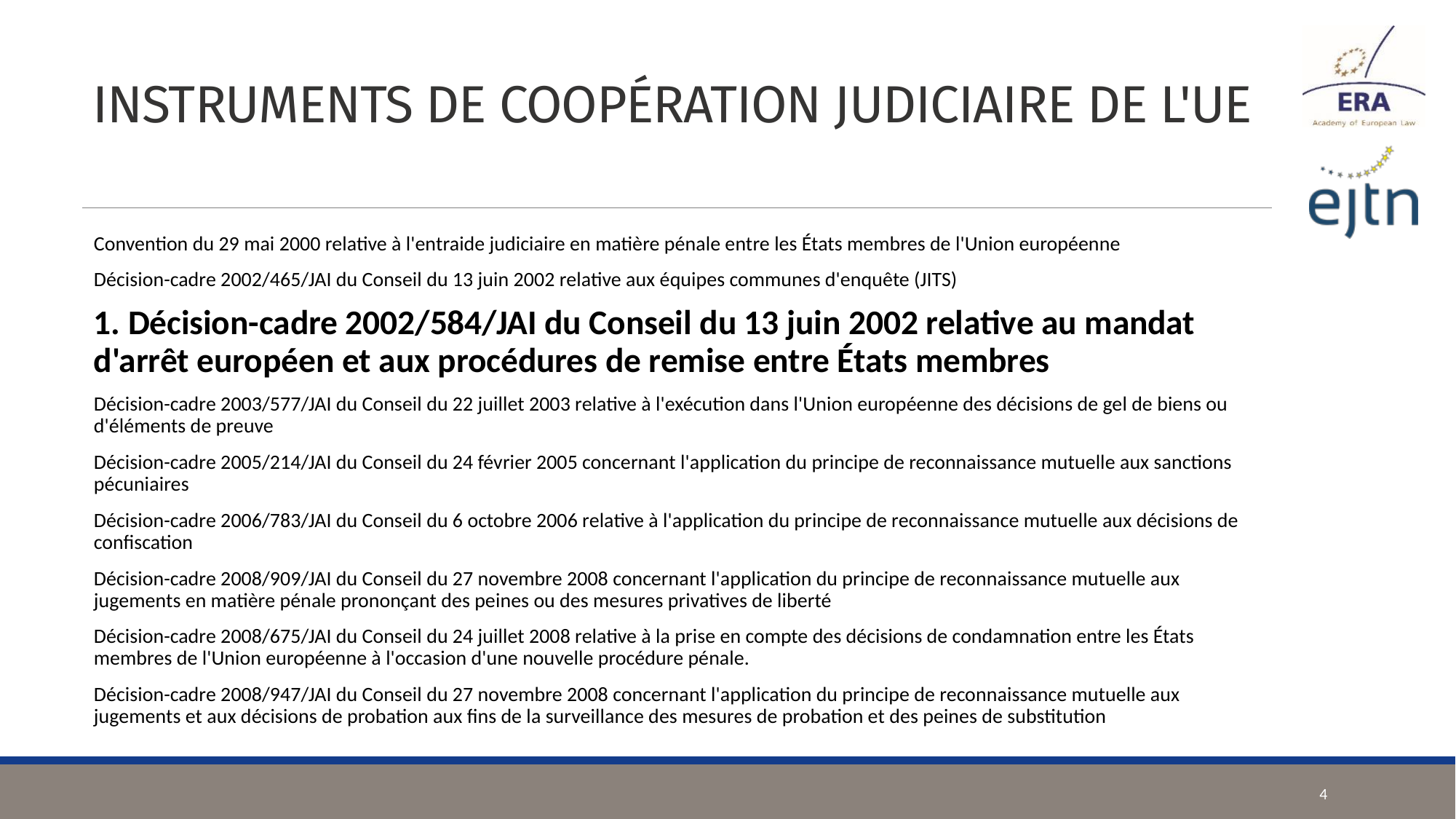

# INSTRUMENTS DE COOPÉRATION JUDICIAIRE DE L'UE
Convention du 29 mai 2000 relative à l'entraide judiciaire en matière pénale entre les États membres de l'Union européenne
Décision-cadre 2002/465/JAI du Conseil du 13 juin 2002 relative aux équipes communes d'enquête (JITS)
1. Décision-cadre 2002/584/JAI du Conseil du 13 juin 2002 relative au mandat d'arrêt européen et aux procédures de remise entre États membres
Décision-cadre 2003/577/JAI du Conseil du 22 juillet 2003 relative à l'exécution dans l'Union européenne des décisions de gel de biens ou d'éléments de preuve
Décision-cadre 2005/214/JAI du Conseil du 24 février 2005 concernant l'application du principe de reconnaissance mutuelle aux sanctions pécuniaires
Décision-cadre 2006/783/JAI du Conseil du 6 octobre 2006 relative à l'application du principe de reconnaissance mutuelle aux décisions de confiscation
Décision-cadre 2008/909/JAI du Conseil du 27 novembre 2008 concernant l'application du principe de reconnaissance mutuelle aux jugements en matière pénale prononçant des peines ou des mesures privatives de liberté
Décision-cadre 2008/675/JAI du Conseil du 24 juillet 2008 relative à la prise en compte des décisions de condamnation entre les États membres de l'Union européenne à l'occasion d'une nouvelle procédure pénale.
Décision-cadre 2008/947/JAI du Conseil du 27 novembre 2008 concernant l'application du principe de reconnaissance mutuelle aux jugements et aux décisions de probation aux fins de la surveillance des mesures de probation et des peines de substitution
4